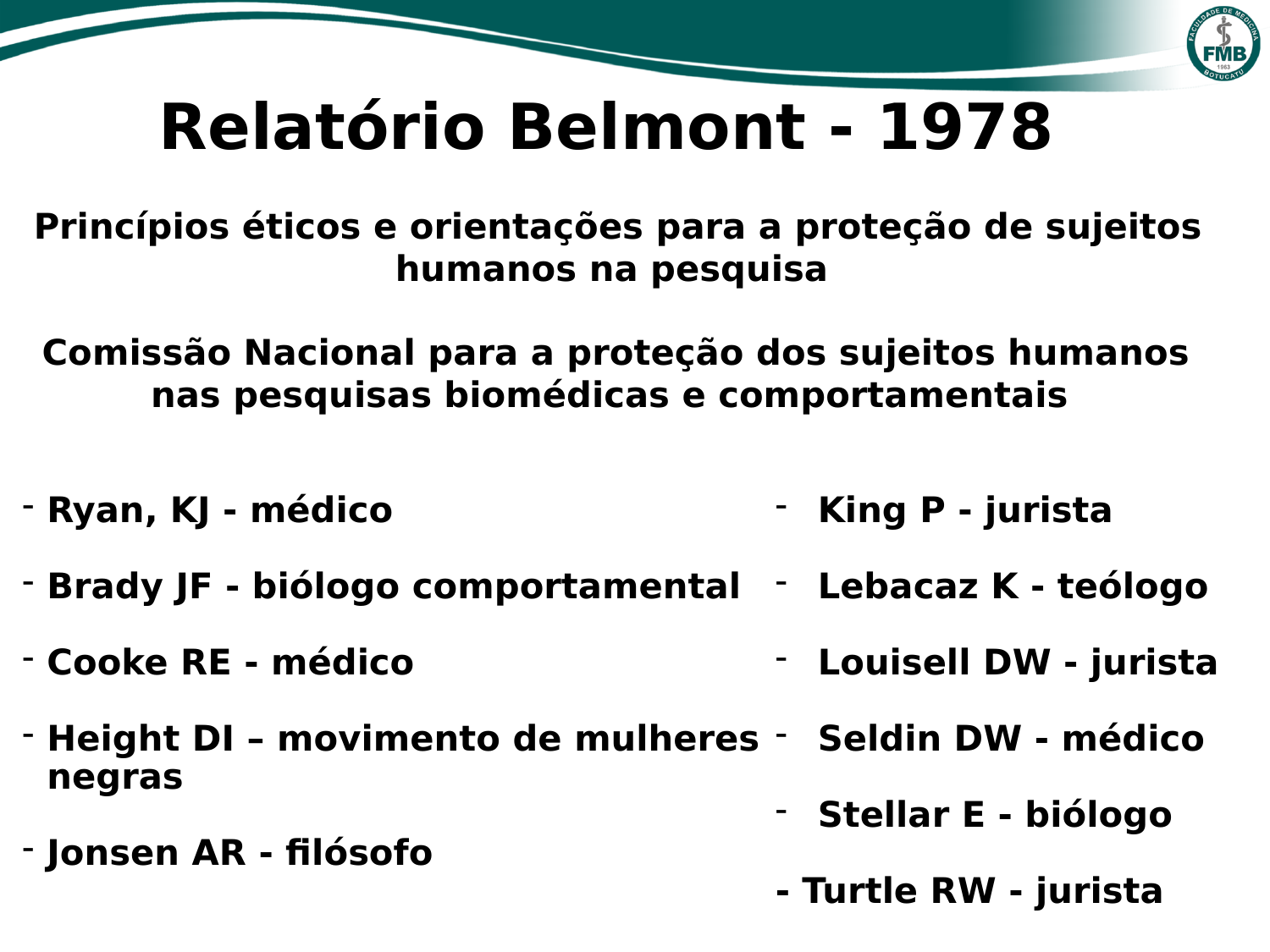

Relatório Belmont - 1978
Princípios éticos e orientações para a proteção de sujeitos humanos na pesquisa
Comissão Nacional para a proteção dos sujeitos humanos nas pesquisas biomédicas e comportamentais
Ryan, KJ - médico

Brady JF - biólogo comportamental

Cooke RE - médico

Height DI – movimento de mulheres negras

Jonsen AR - filósofo
 King P - jurista

 Lebacaz K - teólogo

 Louisell DW - jurista

 Seldin DW - médico

 Stellar E - biólogo

- Turtle RW - jurista